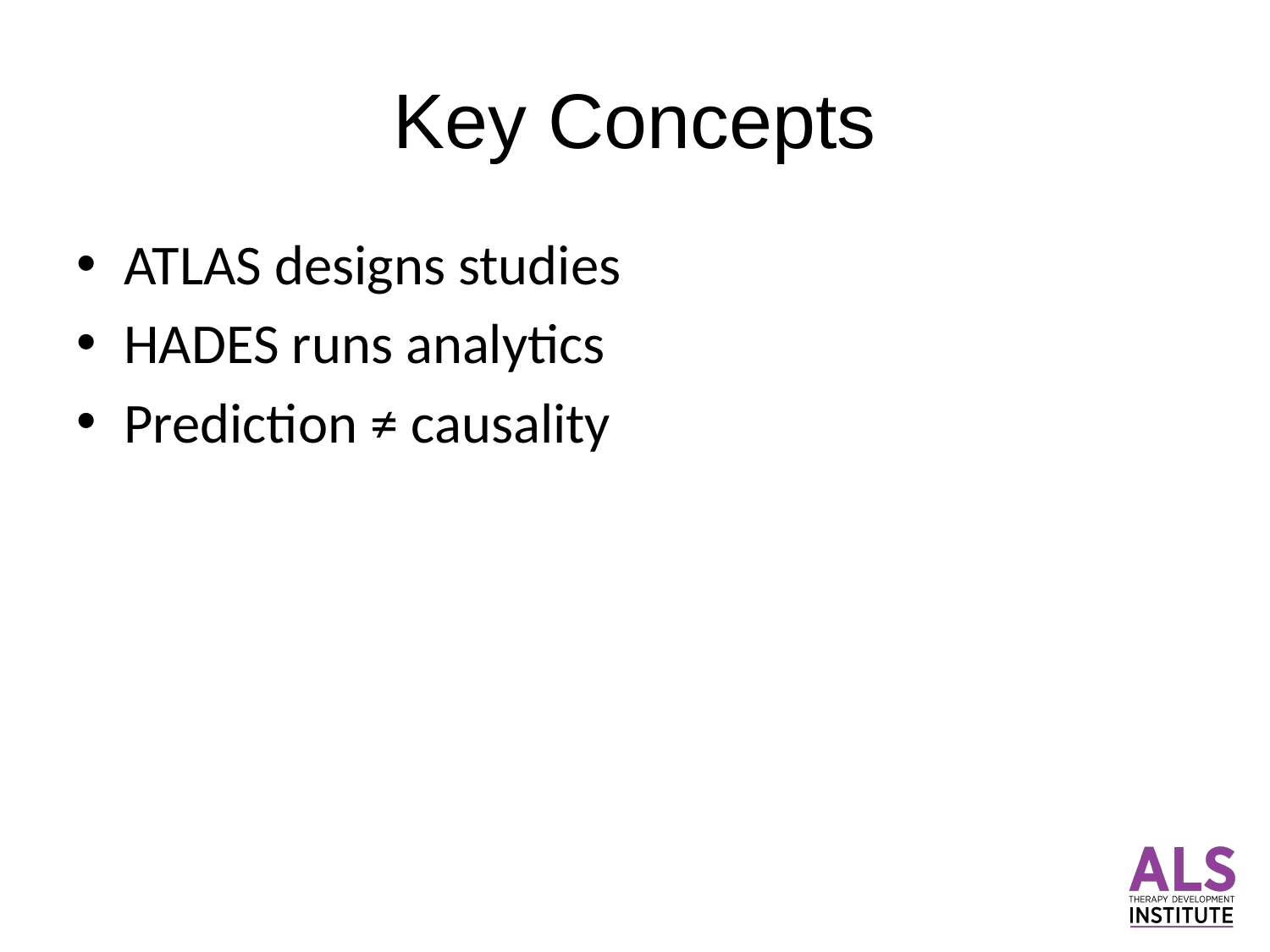

# Key Concepts
ATLAS designs studies
HADES runs analytics
Prediction ≠ causality